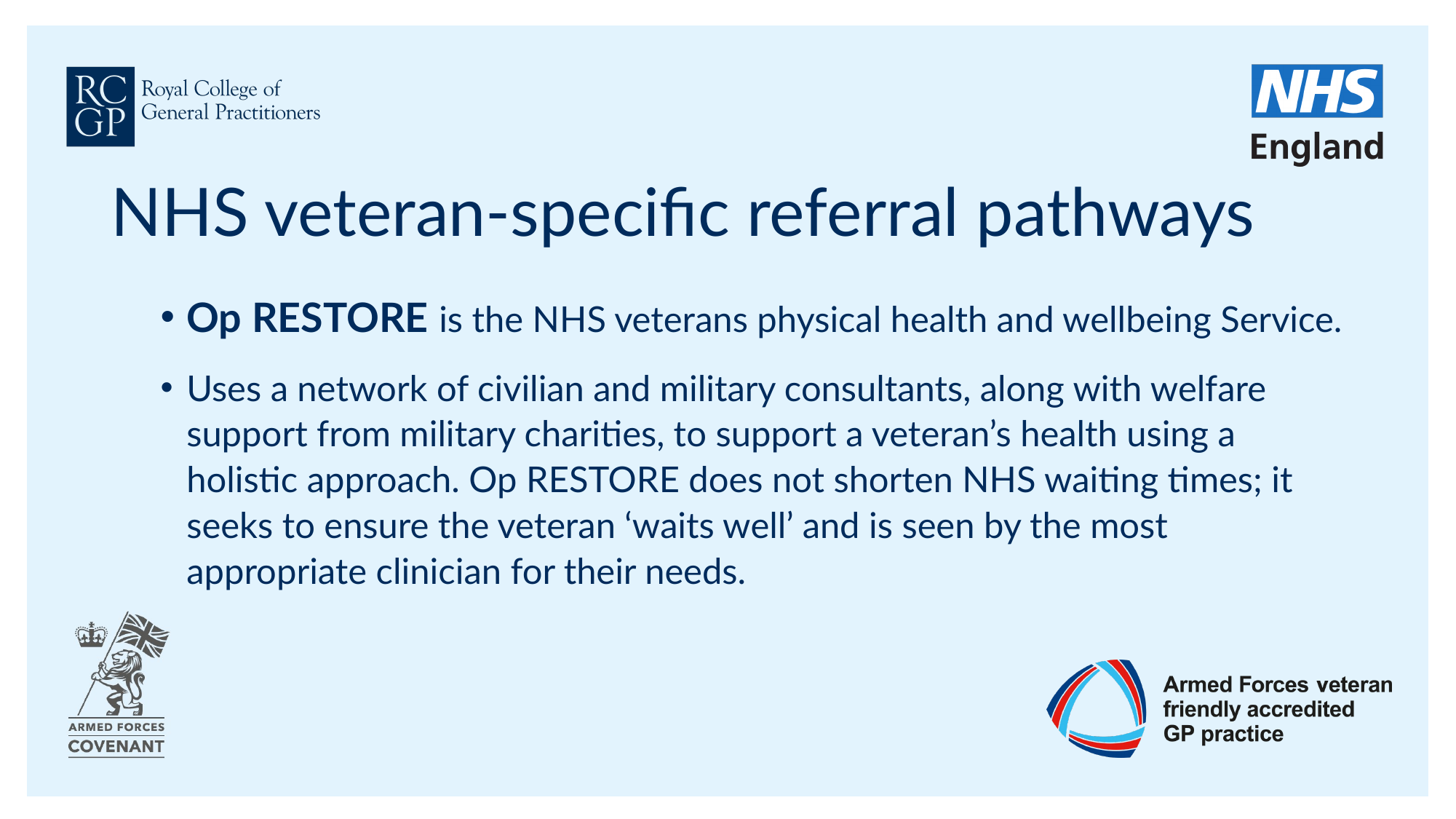

# NHS veteran-specific referral pathways
Op RESTORE is the NHS veterans physical health and wellbeing Service.
Uses a network of civilian and military consultants, along with welfare support from military charities, to support a veteran’s health using a holistic approach. Op RESTORE does not shorten NHS waiting times; it seeks to ensure the veteran ‘waits well’ and is seen by the most appropriate clinician for their needs.